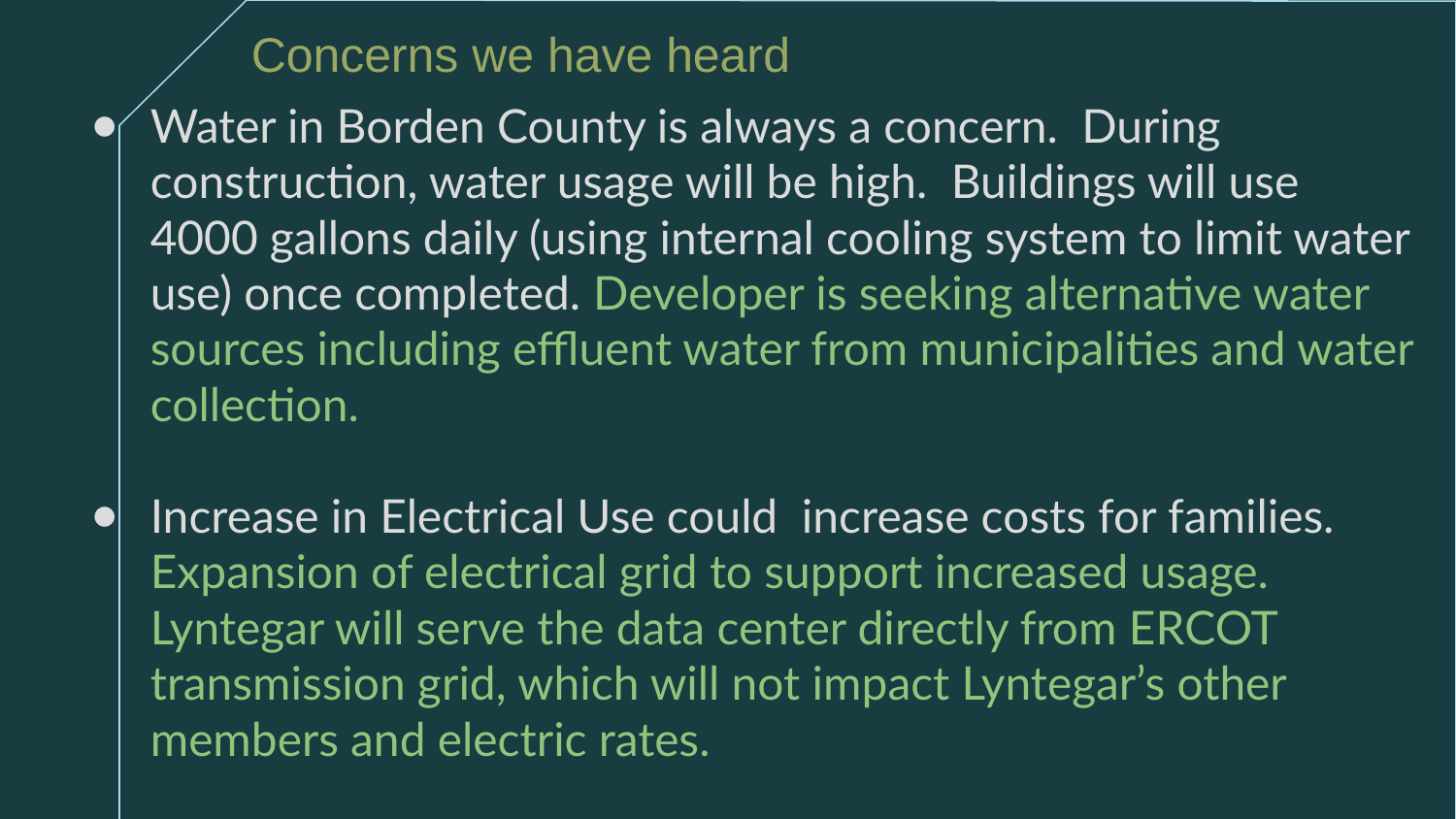

Concerns we have heard
Water in Borden County is always a concern.  During construction, water usage will be high.  Buildings will use 4000 gallons daily (using internal cooling system to limit water use) once completed. Developer is seeking alternative water sources including effluent water from municipalities and water collection.

Increase in Electrical Use could  increase costs for families.  Expansion of electrical grid to support increased usage. Lyntegar will serve the data center directly from ERCOT transmission grid, which will not impact Lyntegar’s other members and electric rates.